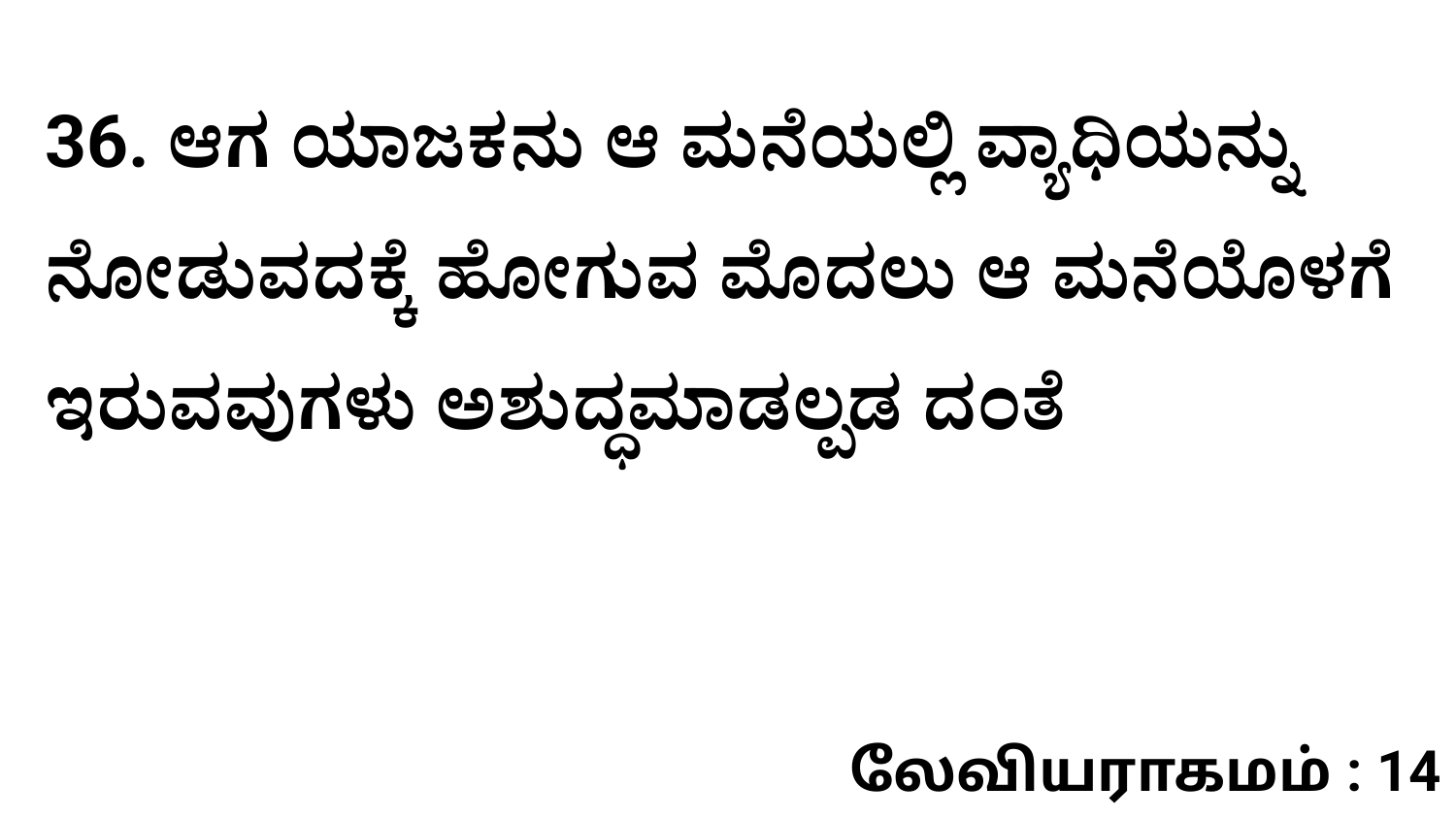

36. ಆಗ ಯಾಜಕನು ಆ ಮನೆಯಲ್ಲಿ ವ್ಯಾಧಿಯನ್ನು ನೋಡುವದಕ್ಕೆ ಹೋಗುವ ಮೊದಲು ಆ ಮನೆಯೊಳಗೆ ಇರುವವುಗಳು ಅಶುದ್ಧಮಾಡಲ್ಪಡ ದಂತೆ
லேவியராகமம் : 14